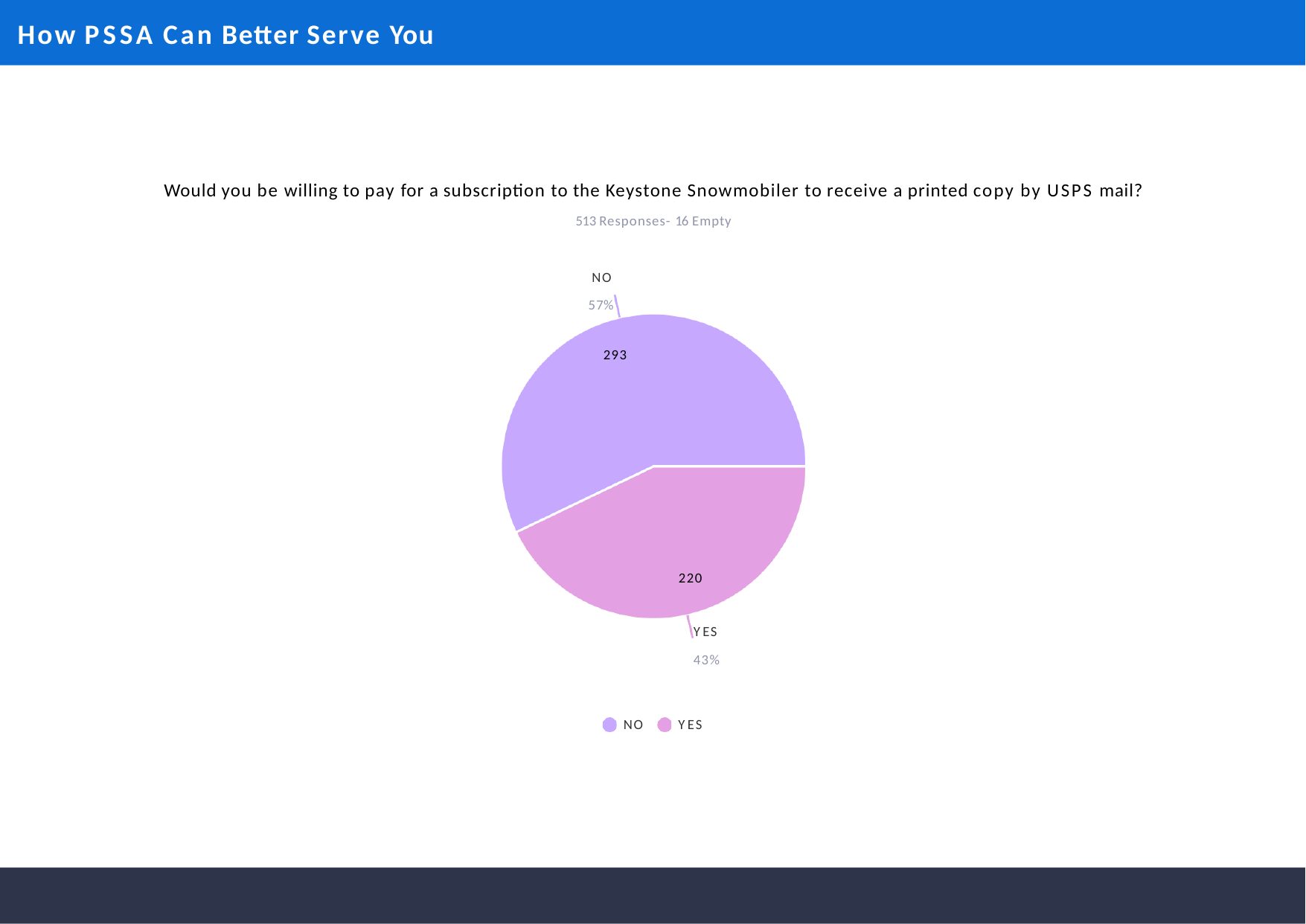

# How PSSA Can Better Serve You
Would you be willing to pay for a subscription to the Keystone Snowmobiler to receive a printed copy by USPS mail?
513 Responses- 16 Empty

NO  57%

293
220

YES  43%
NO
YES